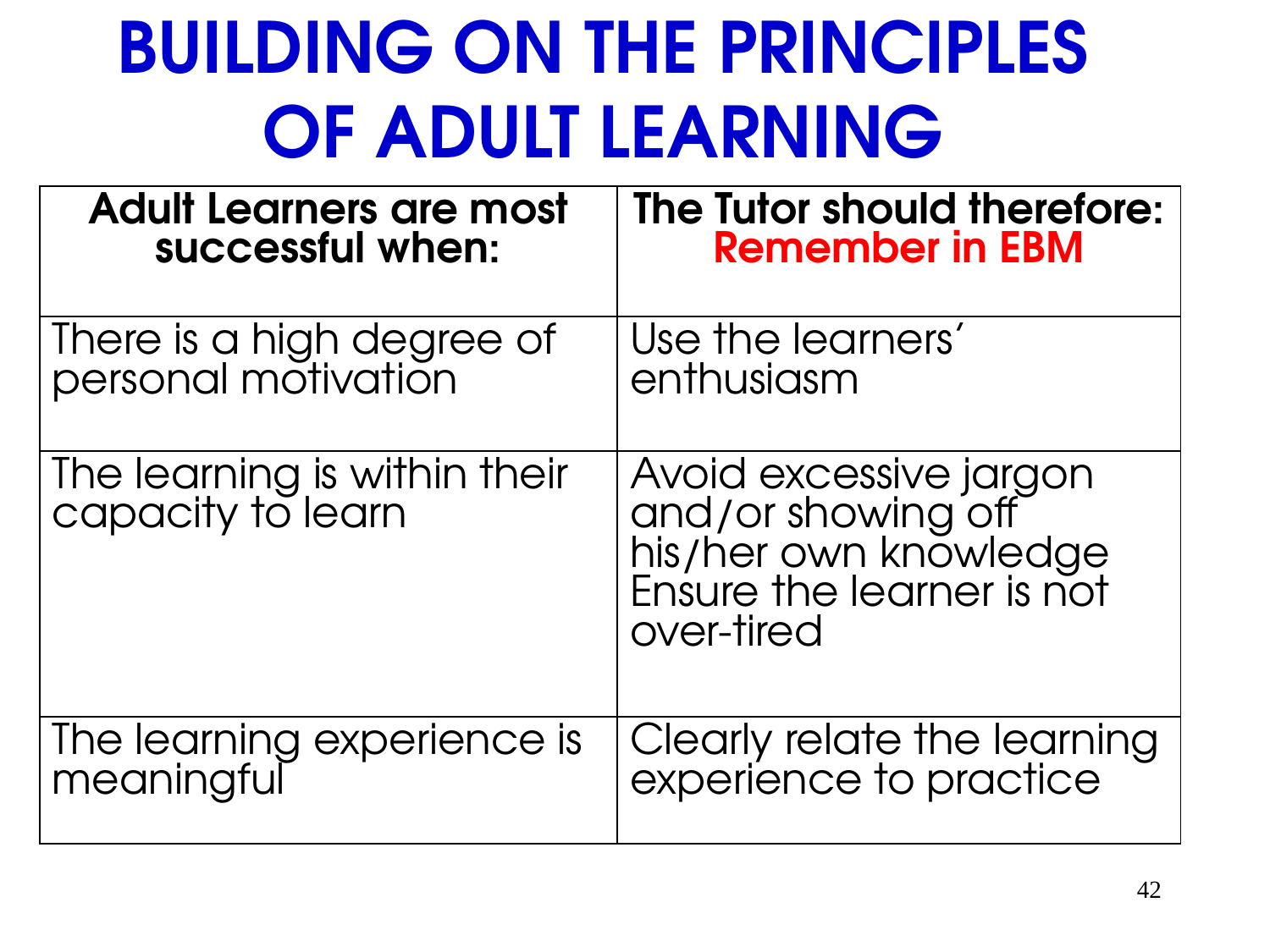

# BUILDING ON THE PRINCIPLES OF ADULT LEARNING
| Adult Learners are most successful when: | The Tutor should therefore: Remember in EBM |
| --- | --- |
| There is a high degree of personal motivation | Use the learners’ enthusiasm |
| The learning is within their capacity to learn | Avoid excessive jargon and/or showing off his/her own knowledge Ensure the learner is not over-tired |
| The learning experience is meaningful | Clearly relate the learning experience to practice |
42